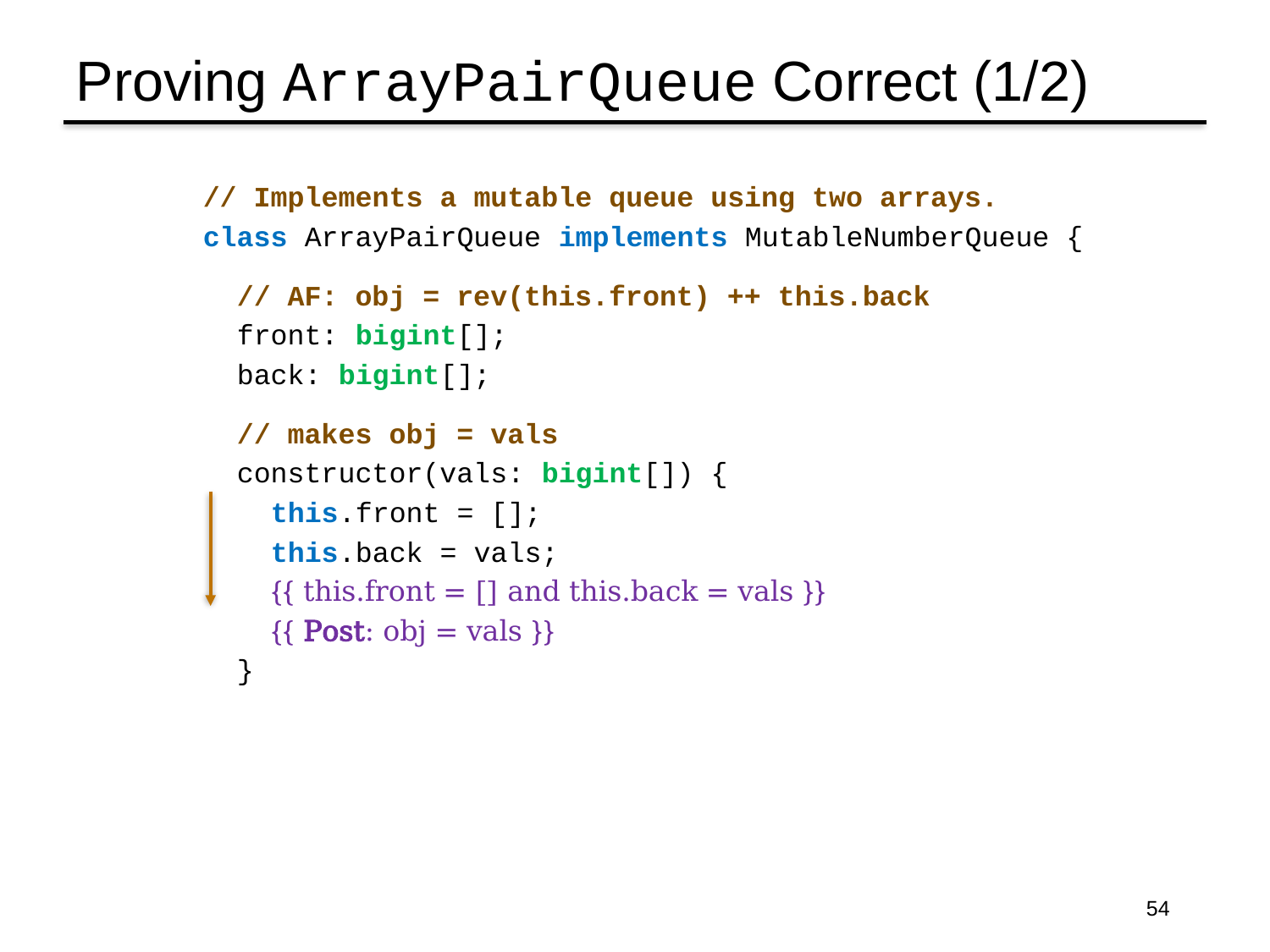

# Proving ArrayPairQueue Correct (1/2)
// Implements a mutable queue using two arrays.
class ArrayPairQueue implements MutableNumberQueue {

  // AF: obj = rev(this.front) ++ this.back
  front: bigint[];
  back: bigint[];

  // makes obj = vals
  constructor(vals: bigint[]) {
    this.front = [];
    this.back = vals;
    {{ this.front = [] and this.back = vals }}
    {{ Post: obj = vals }}
  }

54